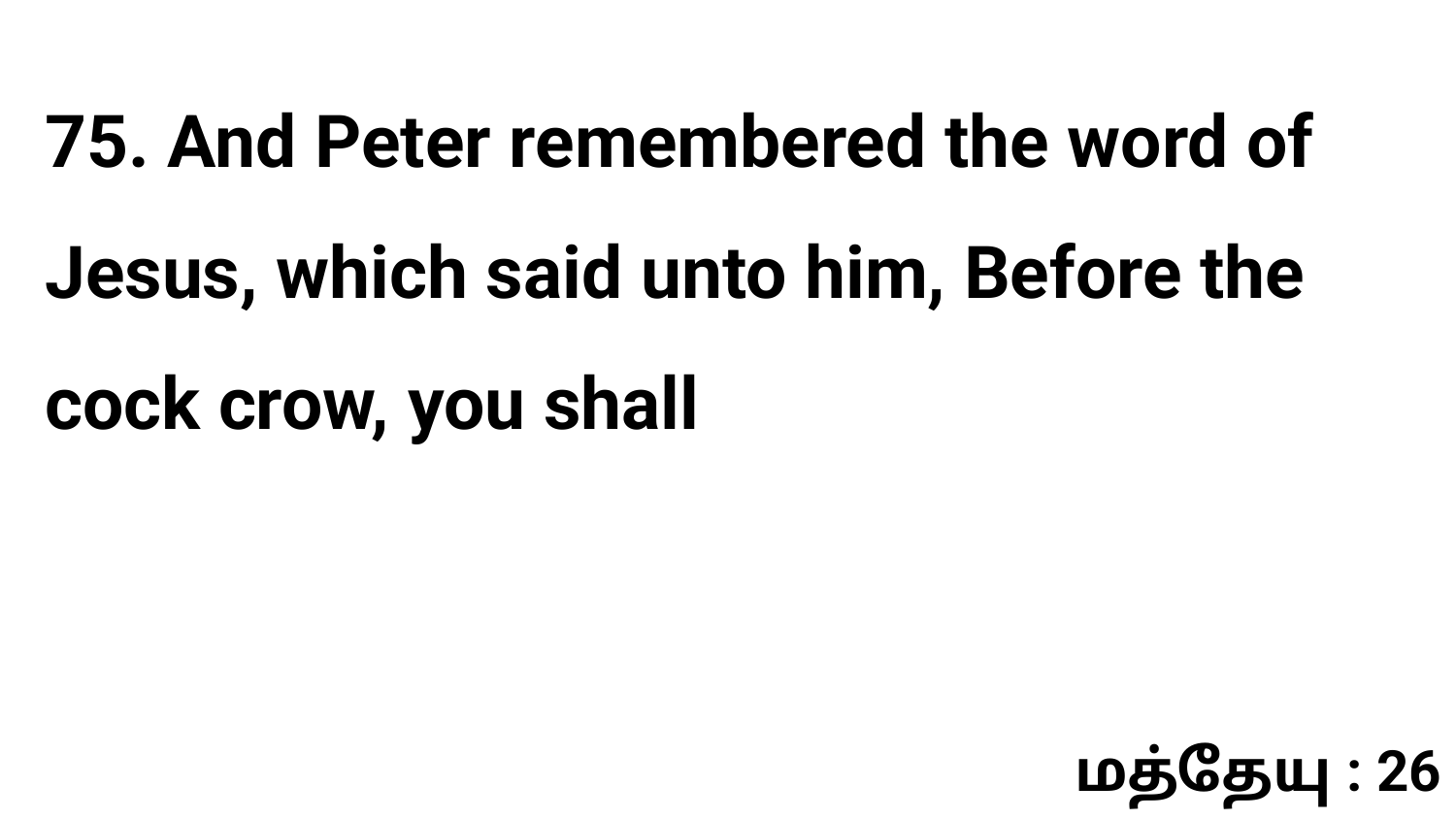

75. And Peter remembered the word of Jesus, which said unto him, Before the cock crow, you shall
மத்தேயு : 26